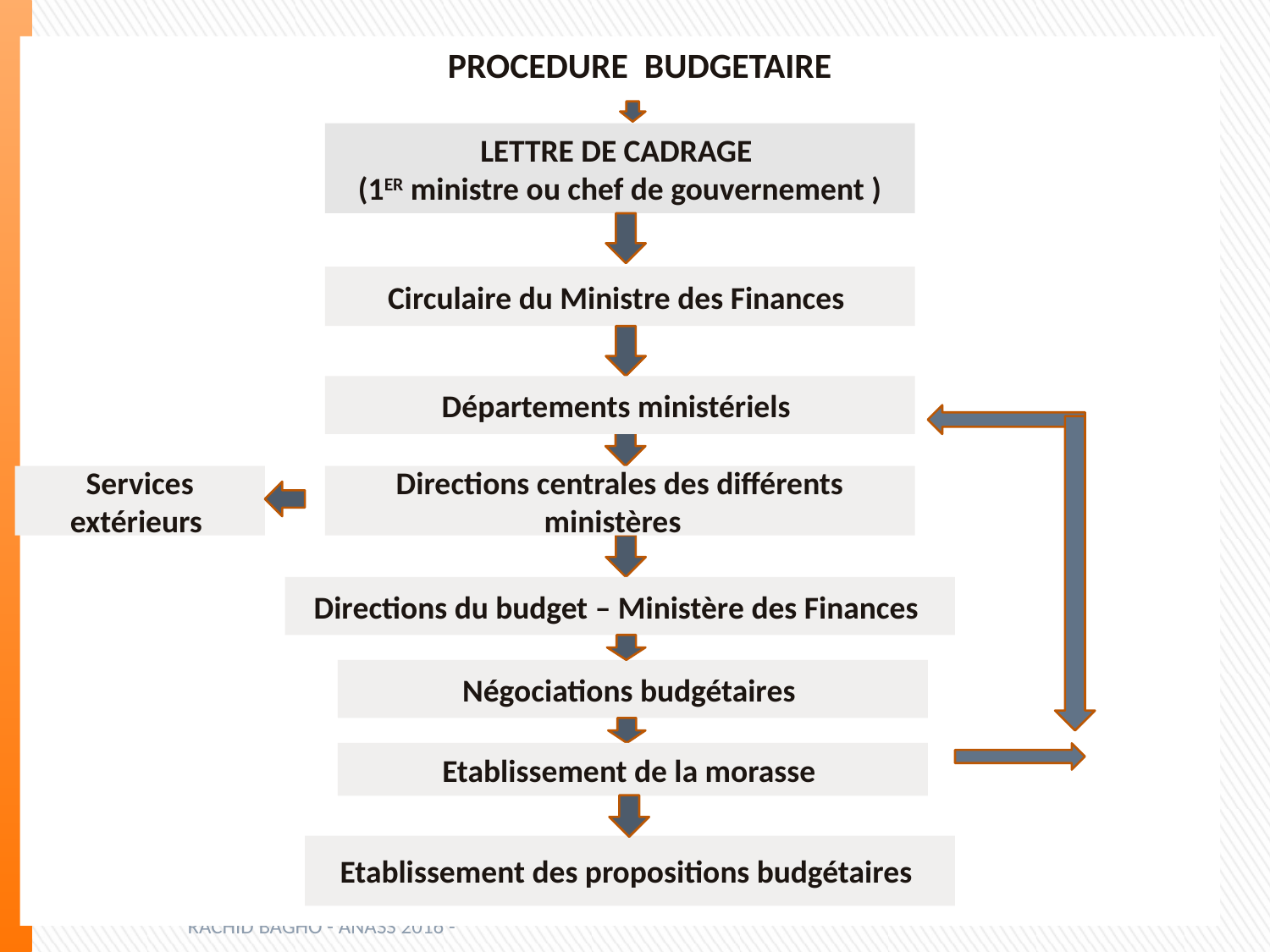

PROCEDURE  BUDGETAIRE

LETTRE DE CADRAGE
(1ER ministre ou chef de gouvernement )

Circulaire du Ministre des Finances

Départements ministériels

Services extérieurs
Directions centrales des différents ministères

Directions du budget – Ministère des Finances

Négociations budgétaires

Etablissement de la morasse

Etablissement des propositions budgétaires
RACHID BAGHO - ANASS 2016 -